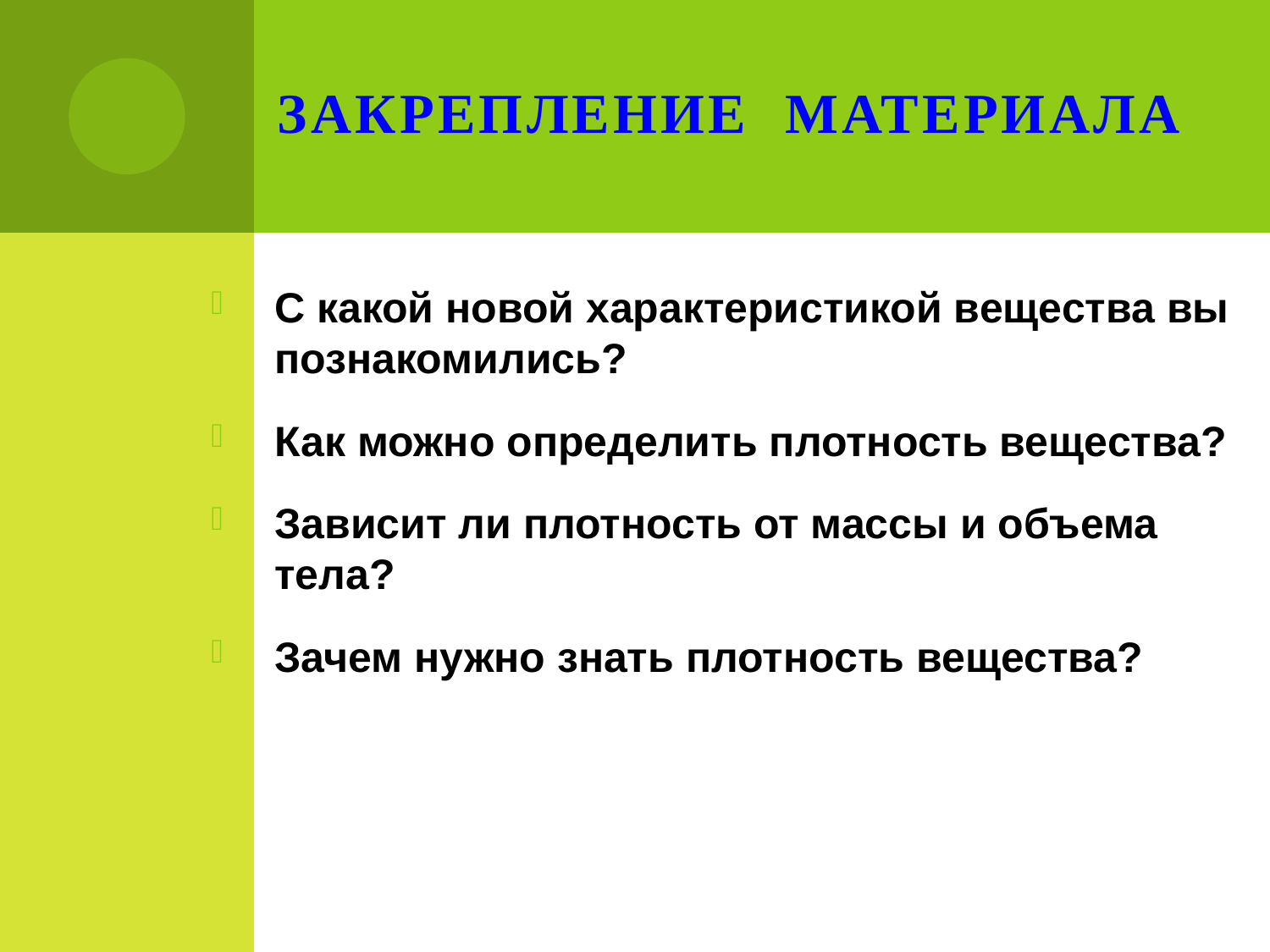

# ЗАКРЕПЛЕНИЕ  МАТЕРИАЛА

С какой новой характеристикой вещества вы познакомились?
Как можно определить плотность вещества?
Зависит ли плотность от массы и объема тела?
Зачем нужно знать плотность вещества?